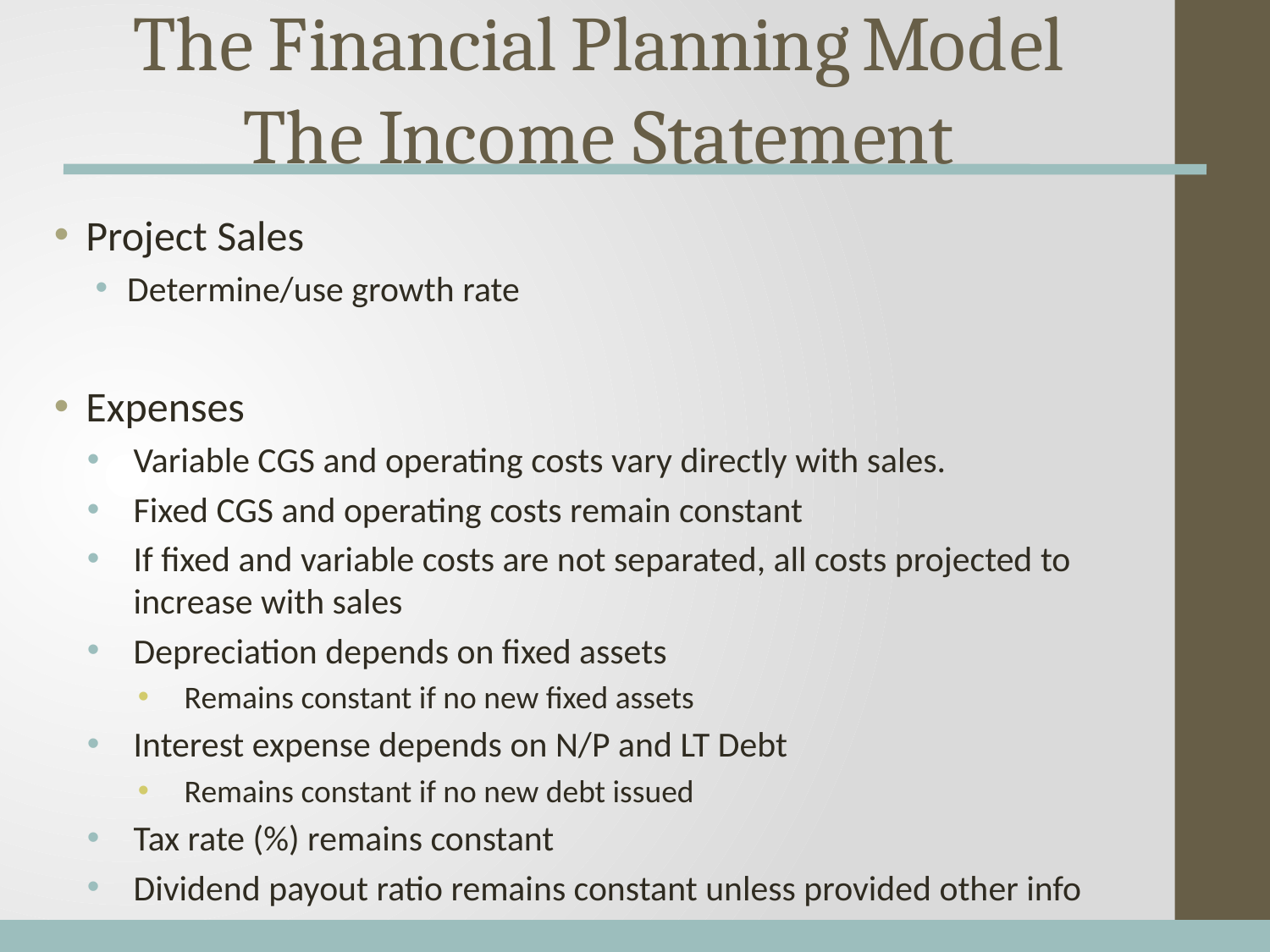

# The Financial Planning Model The Income Statement

Project Sales
Determine/use growth rate

Expenses
Variable CGS and operating costs vary directly with sales.
Fixed CGS and operating costs remain constant
If fixed and variable costs are not separated, all costs projected to increase with sales
Depreciation depends on fixed assets
Remains constant if no new fixed assets
Interest expense depends on N/P and LT Debt
Remains constant if no new debt issued
Tax rate (%) remains constant
Dividend payout ratio remains constant unless provided other info